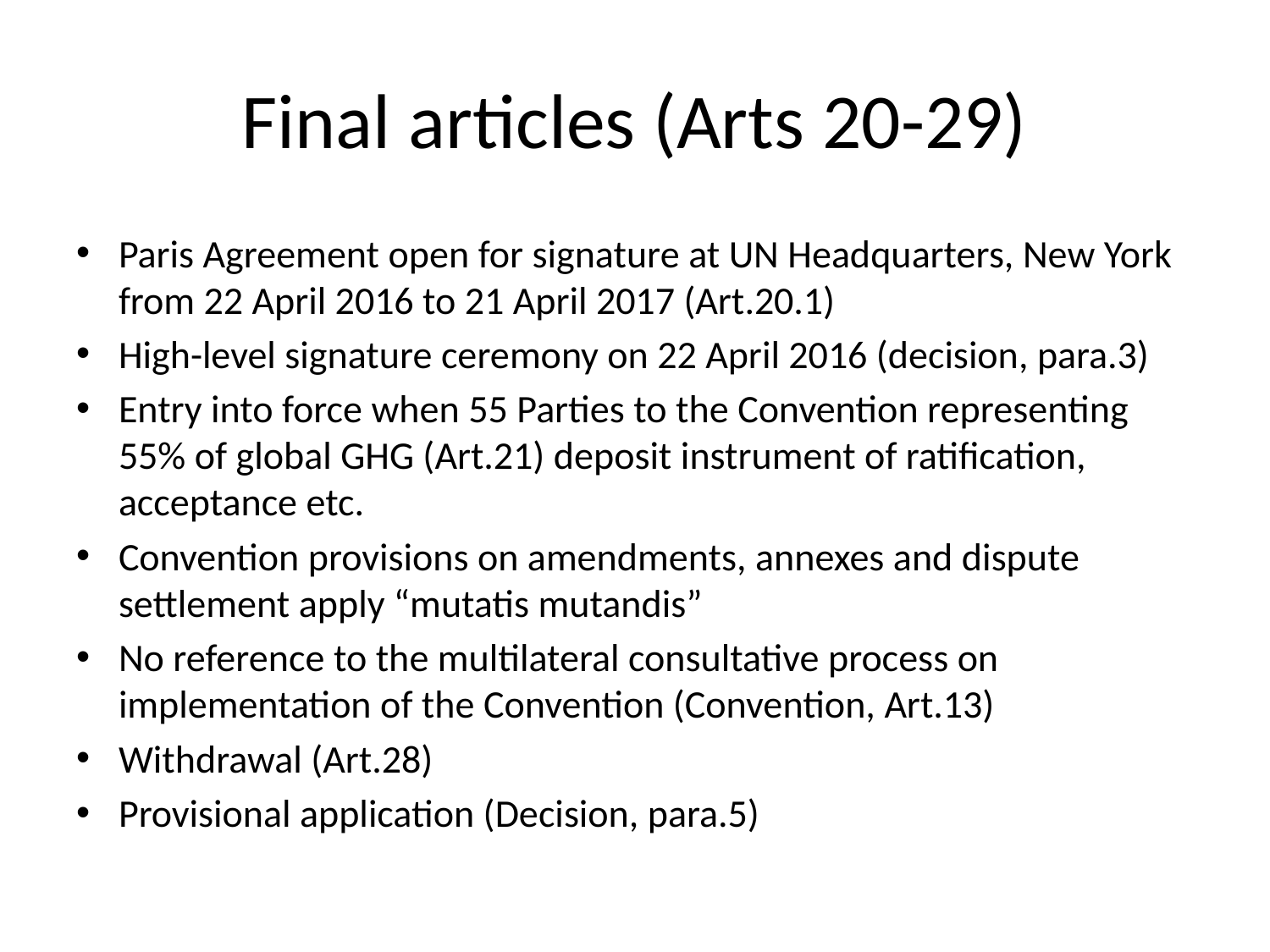

# Final articles (Arts 20-29)
Paris Agreement open for signature at UN Headquarters, New York from 22 April 2016 to 21 April 2017 (Art.20.1)
High-level signature ceremony on 22 April 2016 (decision, para.3)
Entry into force when 55 Parties to the Convention representing 55% of global GHG (Art.21) deposit instrument of ratification, acceptance etc.
Convention provisions on amendments, annexes and dispute settlement apply “mutatis mutandis”
No reference to the multilateral consultative process on implementation of the Convention (Convention, Art.13)
Withdrawal (Art.28)
Provisional application (Decision, para.5)